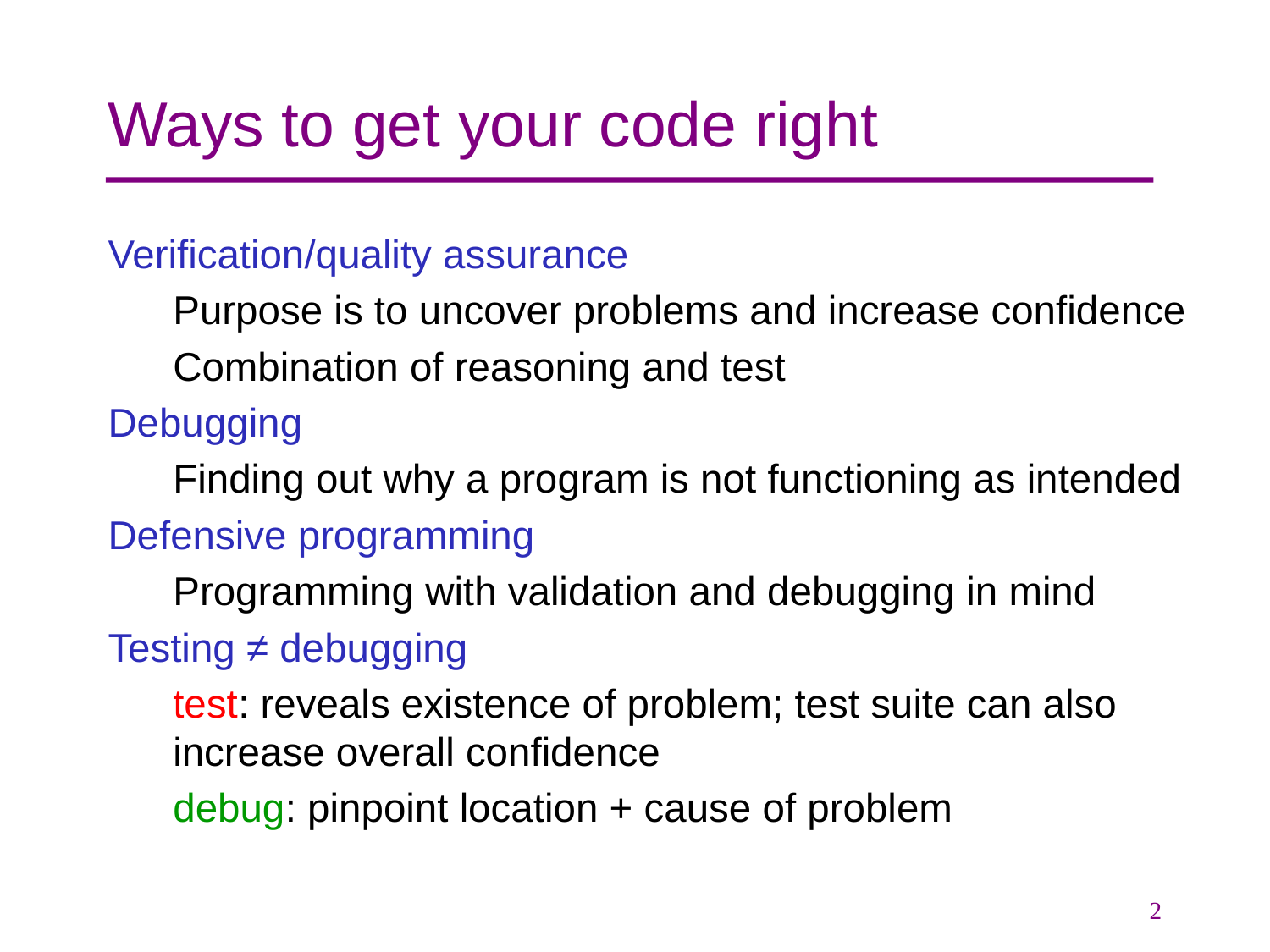

# Ways to get your code right
Verification/quality assurance
Purpose is to uncover problems and increase confidence
Combination of reasoning and test
Debugging
Finding out why a program is not functioning as intended
Defensive programming
Programming with validation and debugging in mind
Testing ≠ debugging
test: reveals existence of problem; test suite can also increase overall confidence
debug: pinpoint location + cause of problem

2